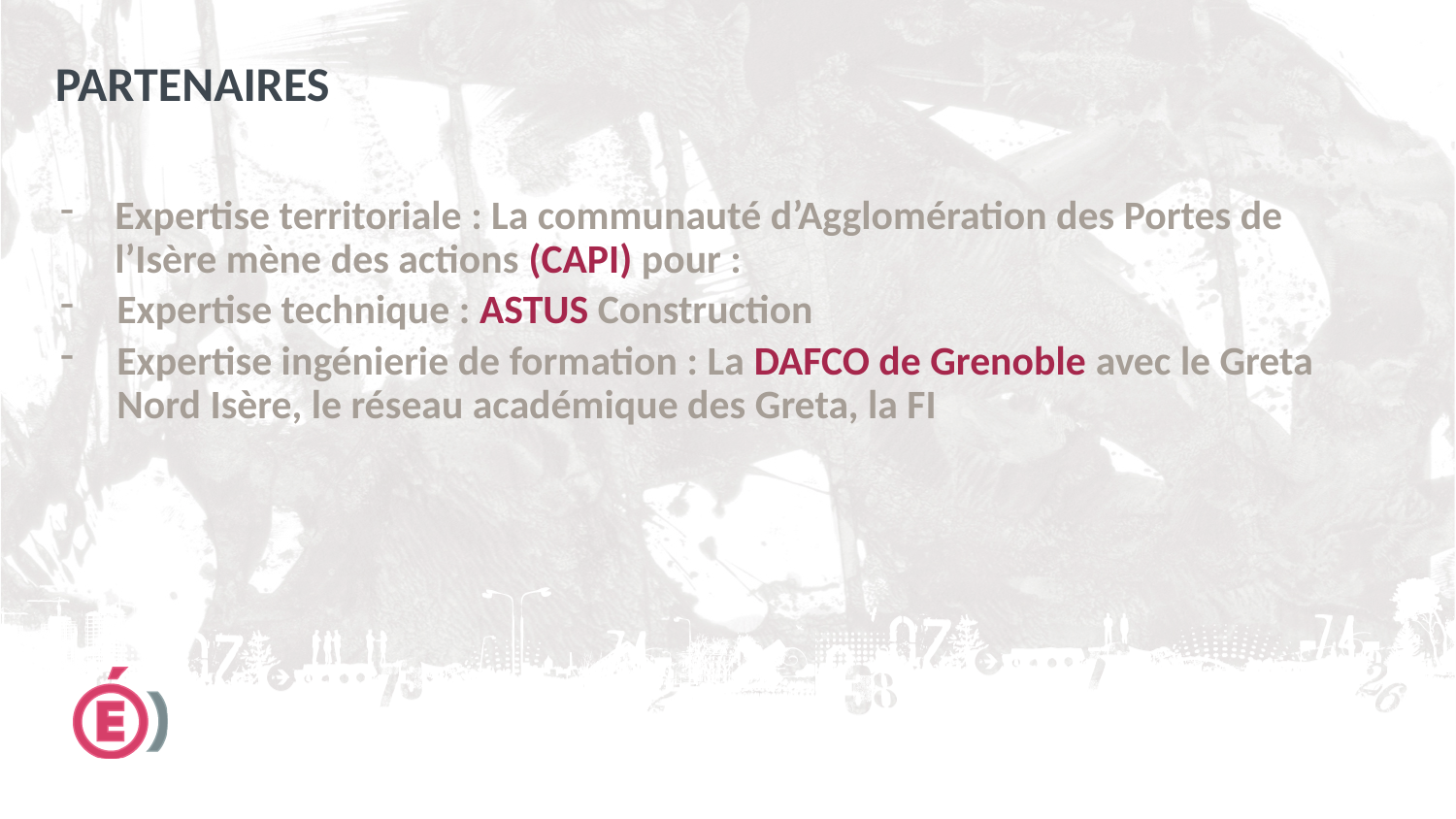

# PARTENAIRES
Expertise territoriale : La communauté d’Agglomération des Portes de l’Isère mène des actions (CAPI) pour :
Expertise technique : ASTUS Construction
Expertise ingénierie de formation : La DAFCO de Grenoble avec le Greta Nord Isère, le réseau académique des Greta, la FI